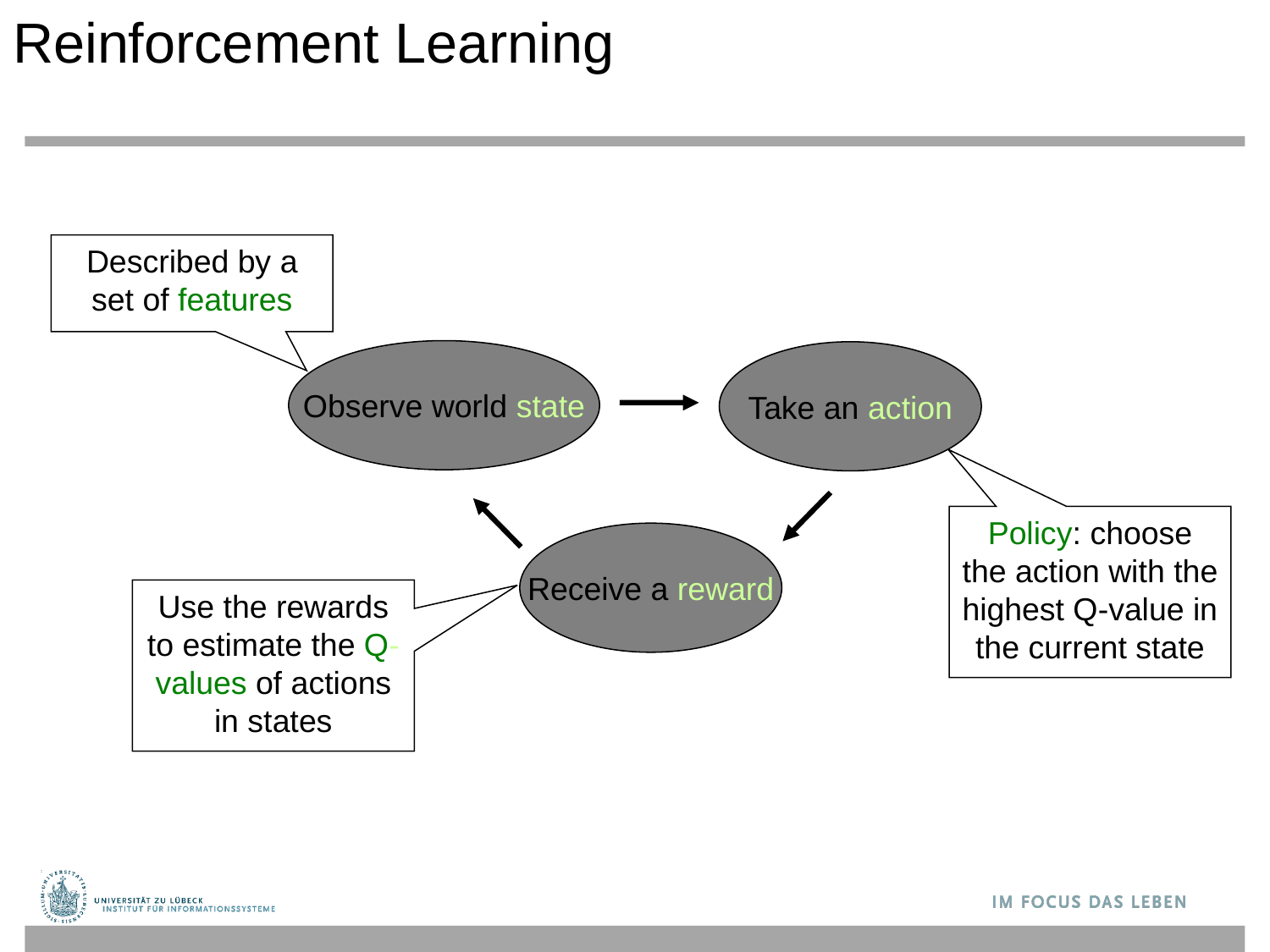

# Reinforcement Learning
Described by a set of features
Observe world state
Take an action

Policy: choose the action with the highest Q-value in the current state
Receive a reward
Use the rewards to estimate the Q-values of actions in states